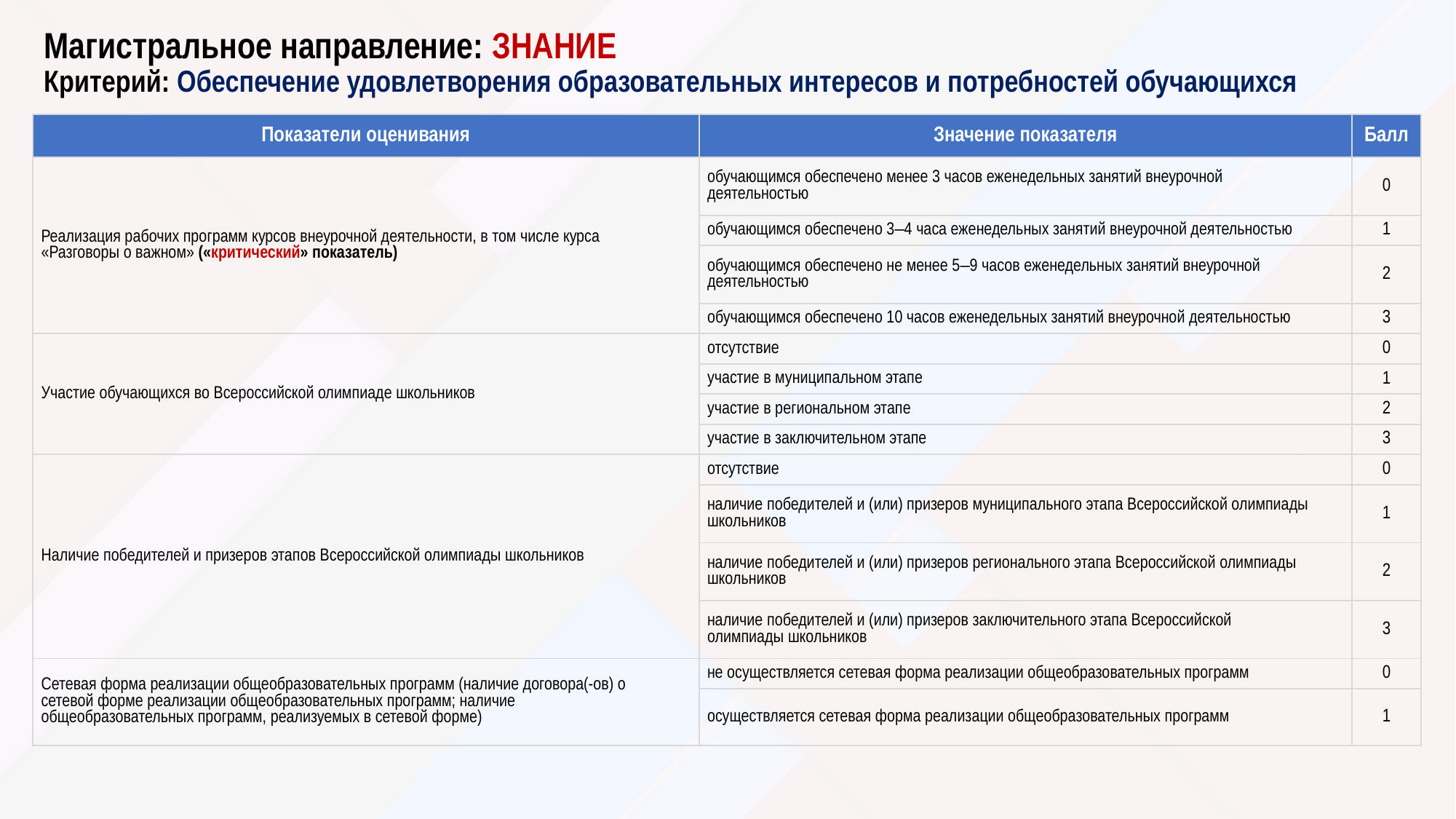

# Магистральное направление: ЗНАНИЕ Критерий: Обеспечение удовлетворения образовательных интересов и потребностей обучающихся
| Показатели оценивания | Значение показателя | Балл |
| --- | --- | --- |
| Реализация рабочих программ курсов внеурочной деятельности, в том числе курса «Разговоры о важном» («критический» показатель) | обучающимся обеспечено менее 3 часов еженедельных занятий внеурочной деятельностью | 0 |
|  | обучающимся обеспечено 3‒4 часа еженедельных занятий внеурочной деятельностью | 1 |
|  | обучающимся обеспечено не менее 5‒9 часов еженедельных занятий внеурочной деятельностью | 2 |
|  | обучающимся обеспечено 10 часов еженедельных занятий внеурочной деятельностью | 3 |
| Участие обучающихся во Всероссийской олимпиаде школьников | отсутствие | 0 |
|  | участие в муниципальном этапе | 1 |
|  | участие в региональном этапе | 2 |
|  | участие в заключительном этапе | 3 |
| Наличие победителей и призеров этапов Всероссийской олимпиады школьников | отсутствие | 0 |
|  | наличие победителей и (или) призеров муниципального этапа Всероссийской олимпиады школьников | 1 |
|  | наличие победителей и (или) призеров регионального этапа Всероссийской олимпиады школьников | 2 |
|  | наличие победителей и (или) призеров заключительного этапа Всероссийской олимпиады школьников | 3 |
| Сетевая форма реализации общеобразовательных программ (наличие договора(-ов) о сетевой форме реализации общеобразовательных программ; наличие общеобразовательных программ, реализуемых в сетевой форме) | не осуществляется сетевая форма реализации общеобразовательных программ | 0 |
|  | осуществляется сетевая форма реализации общеобразовательных программ | 1 |